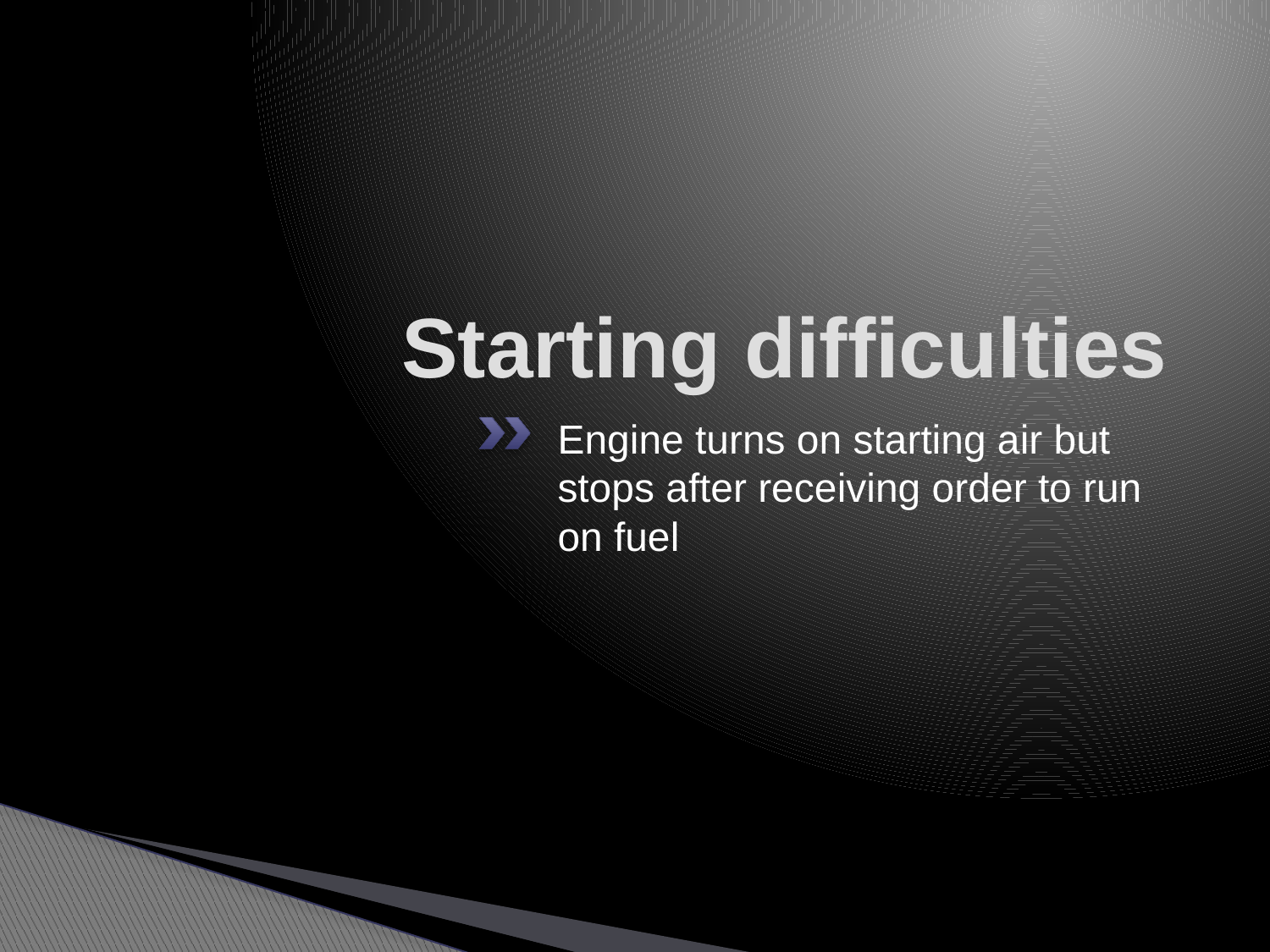

# Starting difficulties
Engine turns on starting air but stops after receiving order to run on fuel